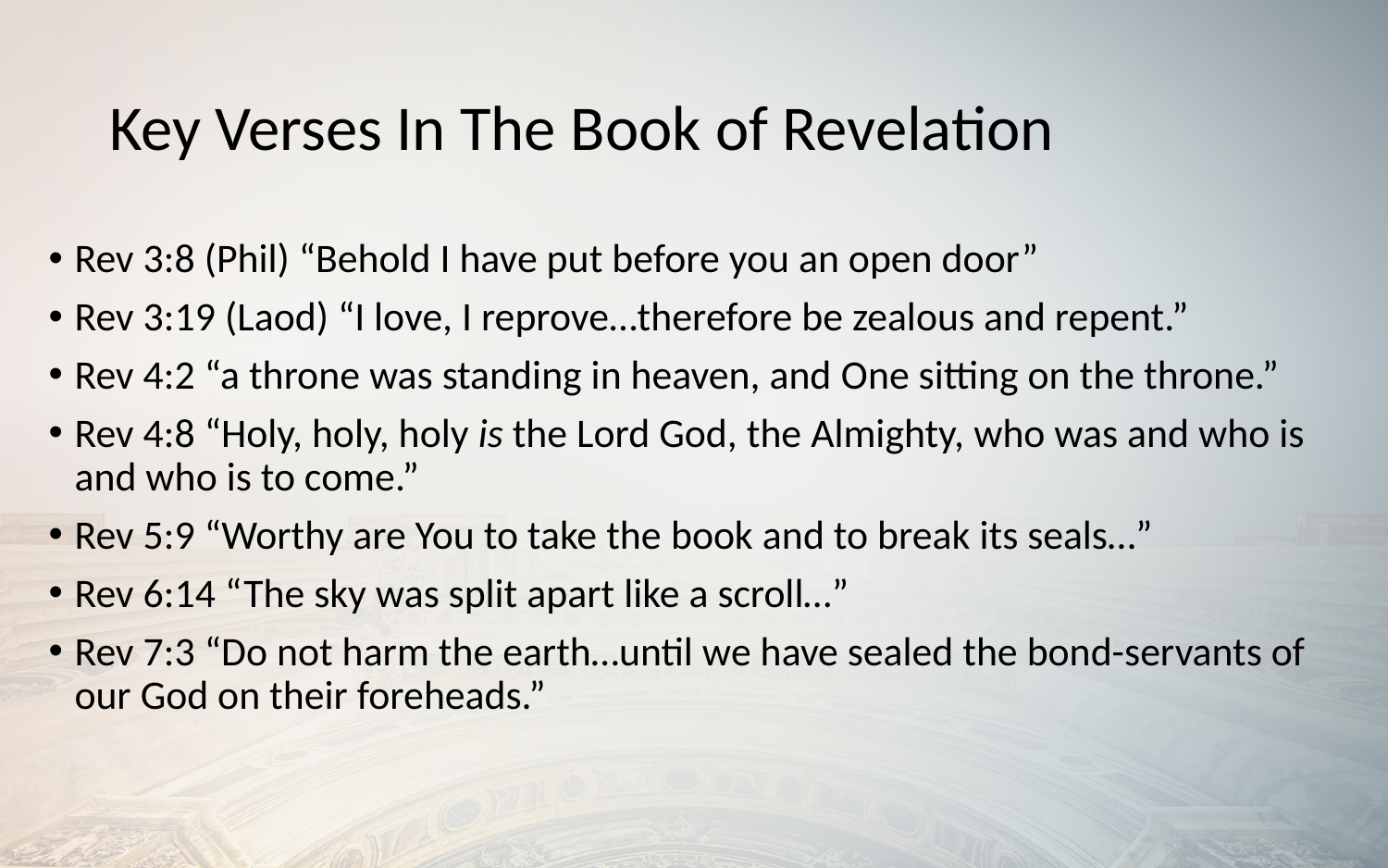

# Key Verses In The Book of Revelation
Rev 3:8 (Phil) “Behold I have put before you an open door”
Rev 3:19 (Laod) “I love, I reprove…therefore be zealous and repent.”
Rev 4:2 “a throne was standing in heaven, and One sitting on the throne.”
Rev 4:8 “Holy, holy, holy is the Lord God, the Almighty, who was and who is and who is to come.”
Rev 5:9 “Worthy are You to take the book and to break its seals…”
Rev 6:14 “The sky was split apart like a scroll…”
Rev 7:3 “Do not harm the earth…until we have sealed the bond-servants of our God on their foreheads.”